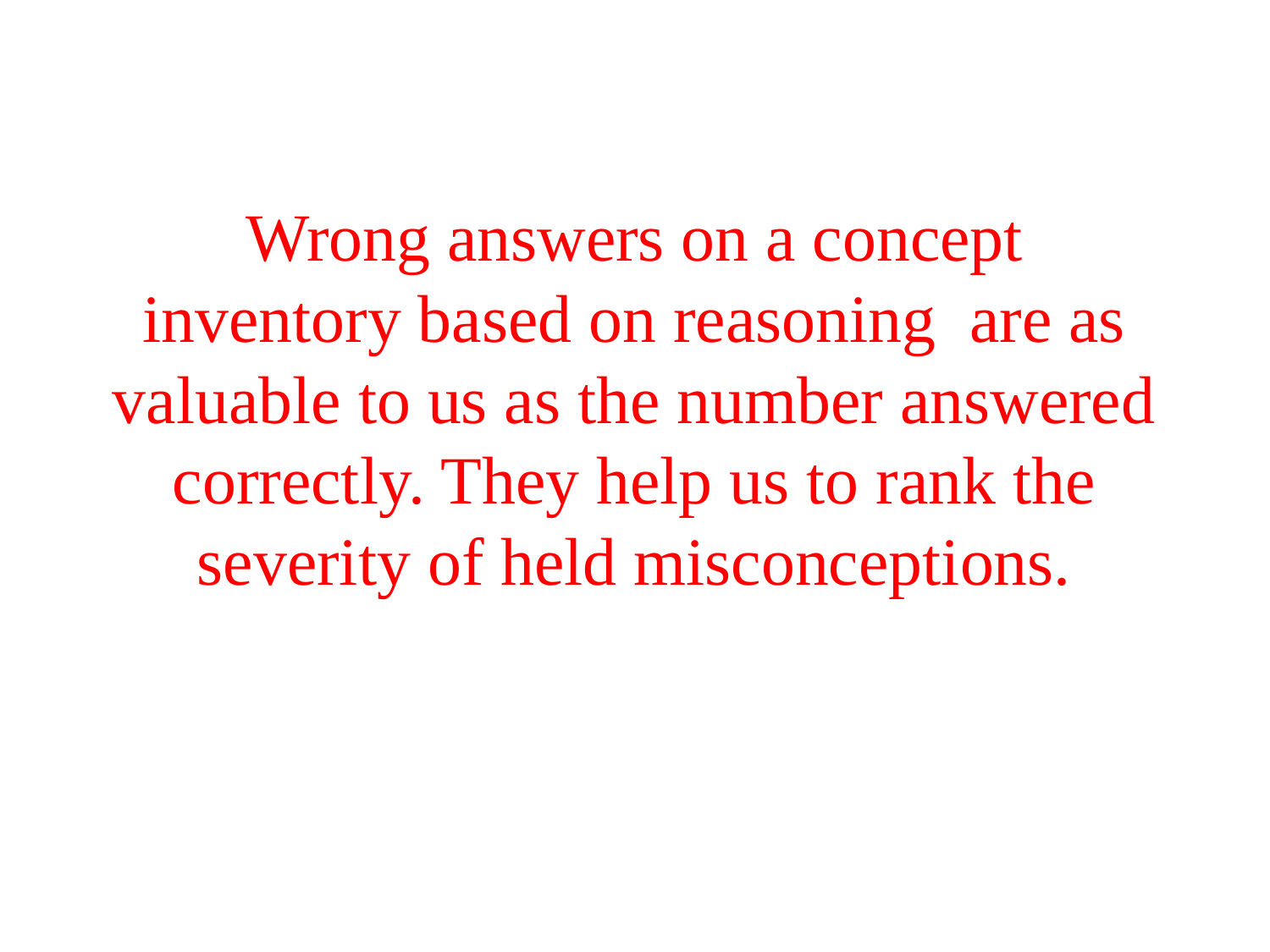

# Wrong answers on a concept inventory based on reasoning  are as valuable to us as the number answered correctly. They help us to rank the severity of held misconceptions.